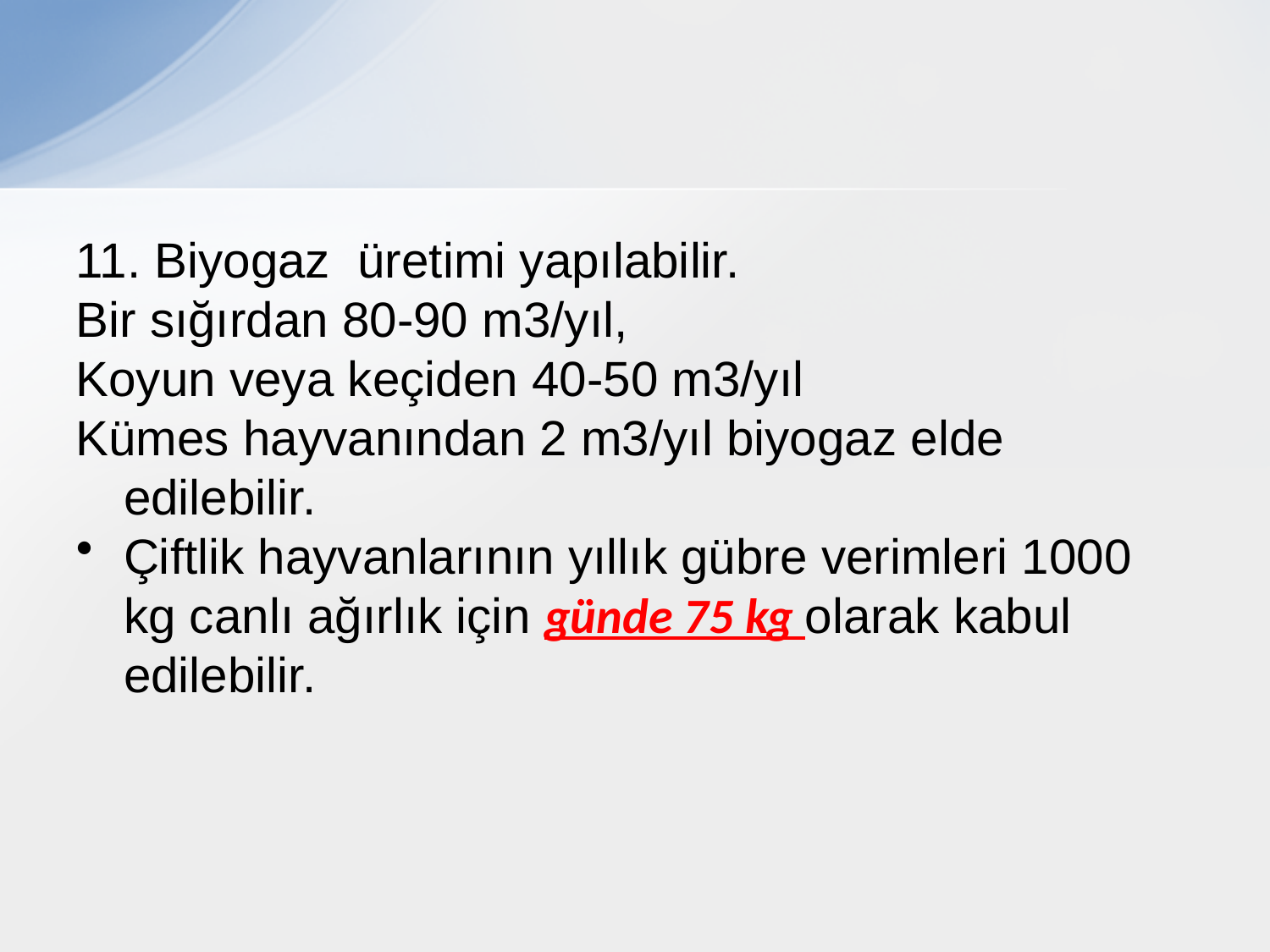

#
11. Biyogaz  üretimi yapılabilir.
Bir sığırdan 80-90 m3/yıl,
Koyun veya keçiden 40-50 m3/yıl
Kümes hayvanından 2 m3/yıl biyogaz elde edilebilir.
Çiftlik hayvanlarının yıllık gübre verimleri 1000 kg canlı ağırlık için günde 75 kg olarak kabul edilebilir.